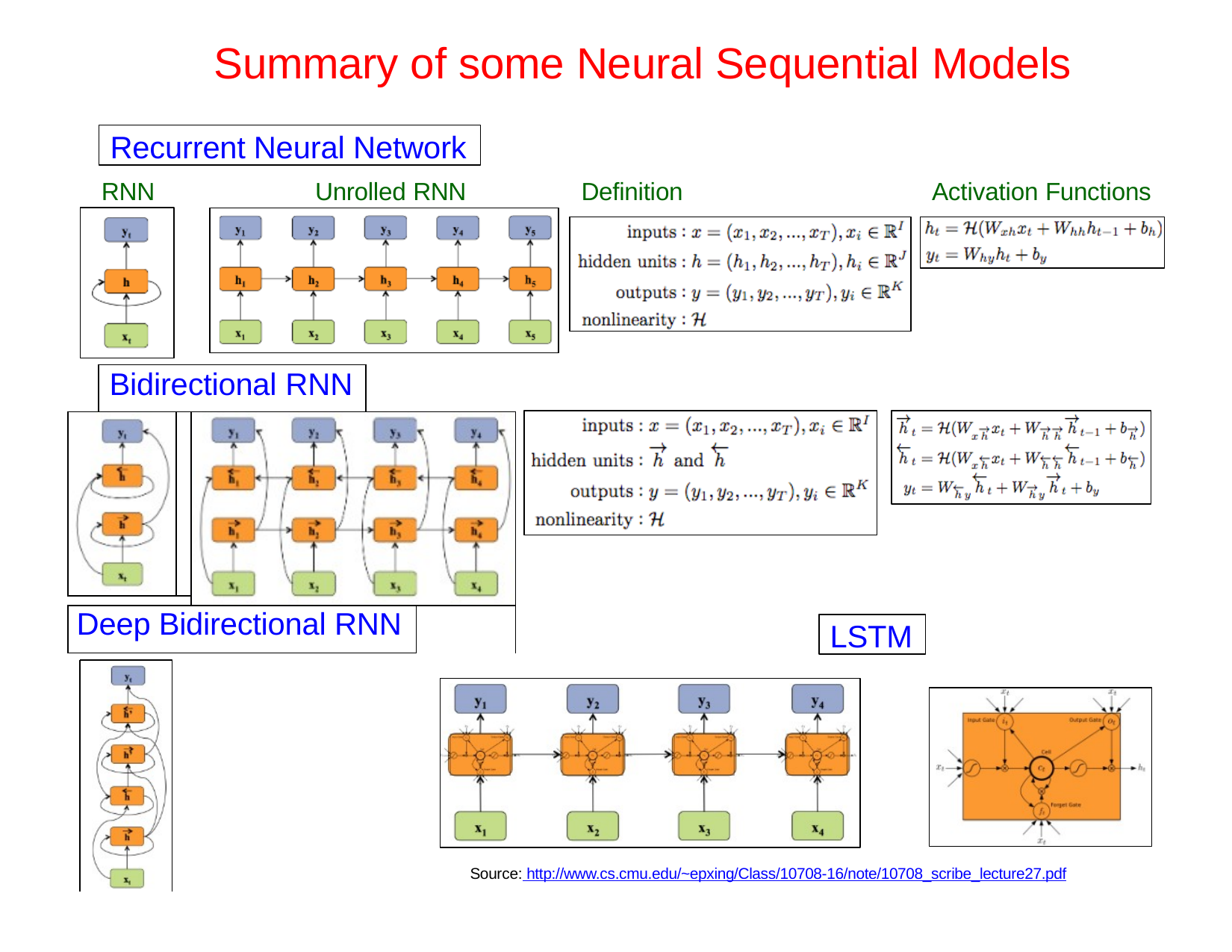

# Summary of some Neural Sequential Models
Recurrent Neural Network
RNN	Unrolled RNN
Definition
Activation Functions

|  | Bidirectional RNN |  |  |  |  |
| --- | --- | --- | --- | --- | --- |
|  |  |  |  |  |  |
|  |  |  |  |  |  |
| Deep Bidirectional RNN |  |  |  |  |  |

LSTM

Source: http://www.cs.cmu.edu/~epxing/Class/10708-16/note/10708_scribe_lecture27.pdf